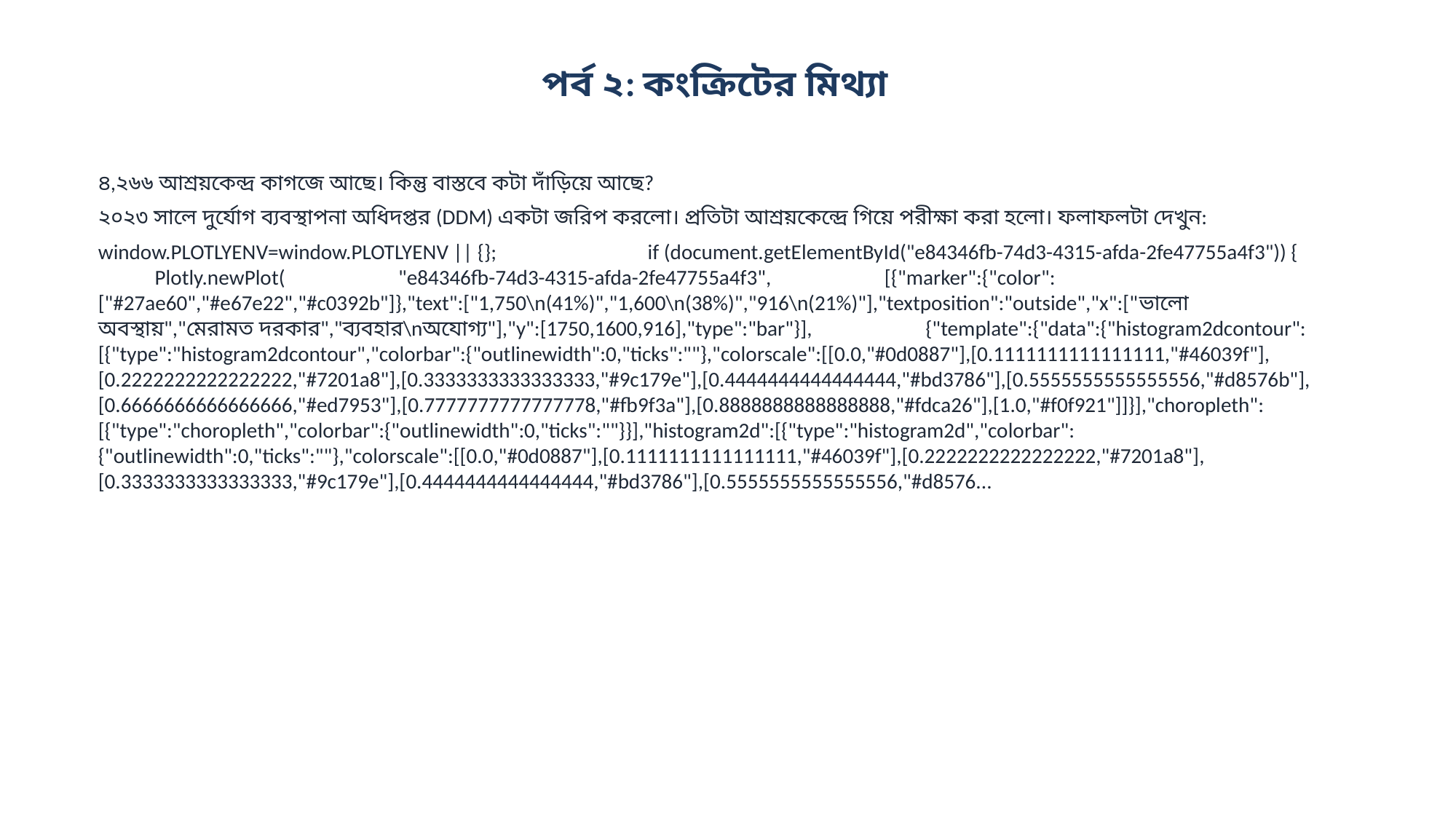

পর্ব ২: কংক্রিটের মিথ্যা
৪,২৬৬ আশ্রয়কেন্দ্র কাগজে আছে। কিন্তু বাস্তবে কটা দাঁড়িয়ে আছে?
২০২৩ সালে দুর্যোগ ব্যবস্থাপনা অধিদপ্তর (DDM) একটা জরিপ করলো। প্রতিটা আশ্রয়কেন্দ্রে গিয়ে পরীক্ষা করা হলো। ফলাফলটা দেখুন:
window.PLOTLYENV=window.PLOTLYENV || {};                                if (document.getElementById("e84346fb-74d3-4315-afda-2fe47755a4f3")) {                    Plotly.newPlot(                        "e84346fb-74d3-4315-afda-2fe47755a4f3",                        [{"marker":{"color":["#27ae60","#e67e22","#c0392b"]},"text":["1,750\n(41%)","1,600\n(38%)","916\n(21%)"],"textposition":"outside","x":["ভালো অবস্থায়","মেরামত দরকার","ব্যবহার\nঅযোগ্য"],"y":[1750,1600,916],"type":"bar"}],                        {"template":{"data":{"histogram2dcontour":[{"type":"histogram2dcontour","colorbar":{"outlinewidth":0,"ticks":""},"colorscale":[[0.0,"#0d0887"],[0.1111111111111111,"#46039f"],[0.2222222222222222,"#7201a8"],[0.3333333333333333,"#9c179e"],[0.4444444444444444,"#bd3786"],[0.5555555555555556,"#d8576b"],[0.6666666666666666,"#ed7953"],[0.7777777777777778,"#fb9f3a"],[0.8888888888888888,"#fdca26"],[1.0,"#f0f921"]]}],"choropleth":[{"type":"choropleth","colorbar":{"outlinewidth":0,"ticks":""}}],"histogram2d":[{"type":"histogram2d","colorbar":{"outlinewidth":0,"ticks":""},"colorscale":[[0.0,"#0d0887"],[0.1111111111111111,"#46039f"],[0.2222222222222222,"#7201a8"],[0.3333333333333333,"#9c179e"],[0.4444444444444444,"#bd3786"],[0.5555555555555556,"#d8576...